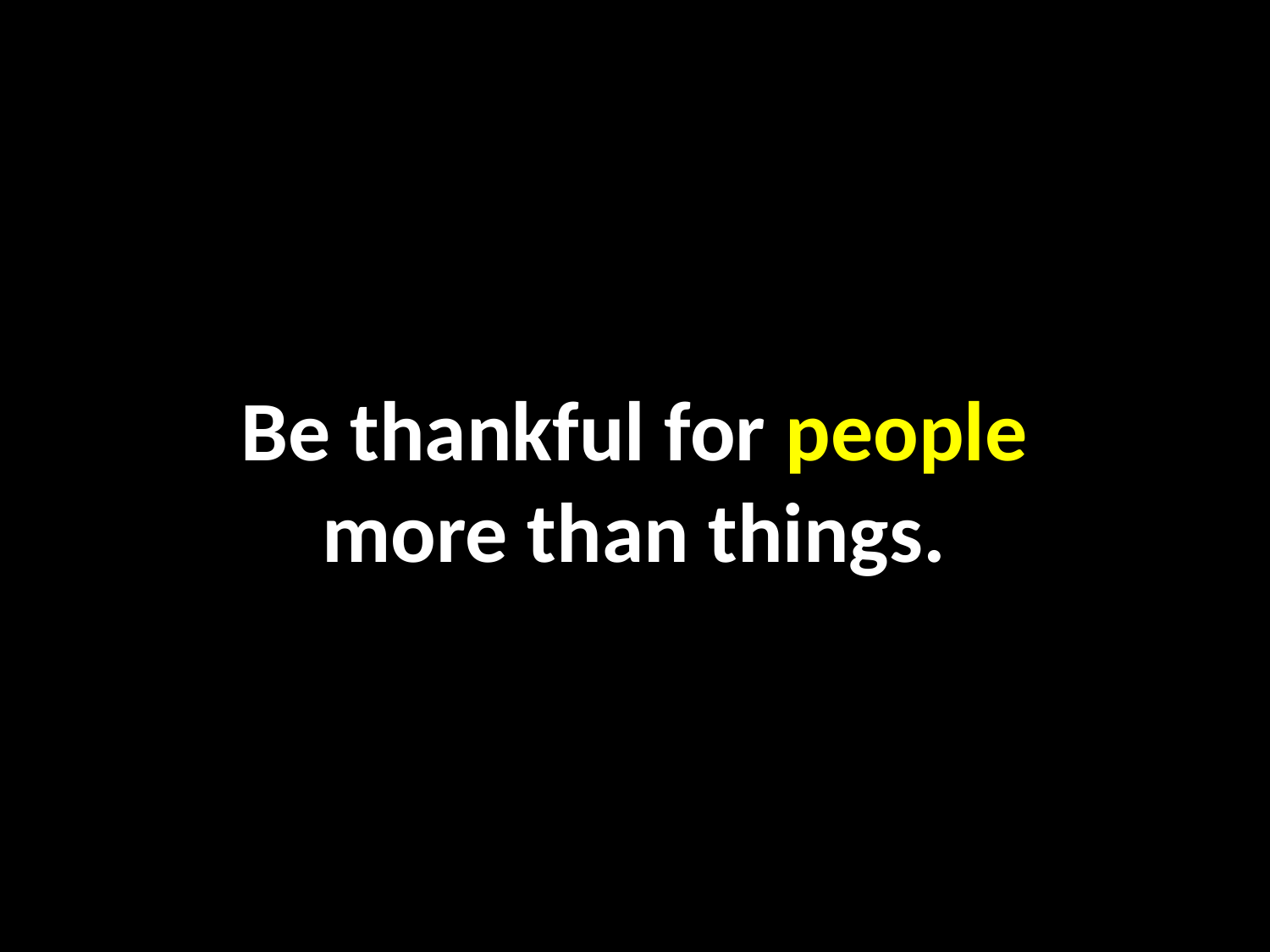

Be thankful for people more than things.